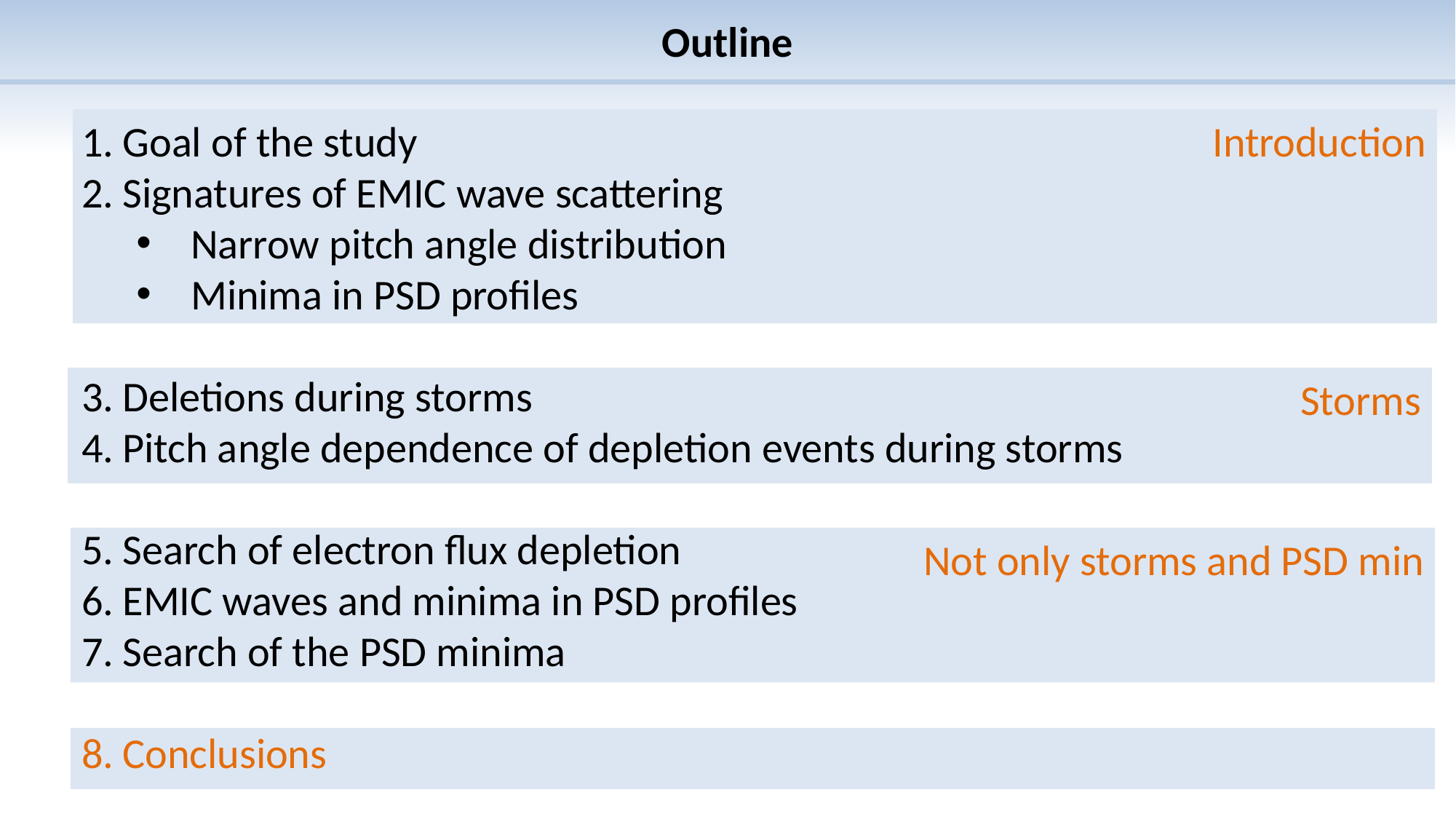

# Outline
Goal of the study
Signatures of EMIC wave scattering
Narrow pitch angle distribution
Minima in PSD profiles

Deletions during storms
Pitch angle dependence of depletion events during storms

Search of electron flux depletion
EMIC waves and minima in PSD profiles
Search of the PSD minima

Conclusions
Introduction
Storms
Not only storms and PSD min